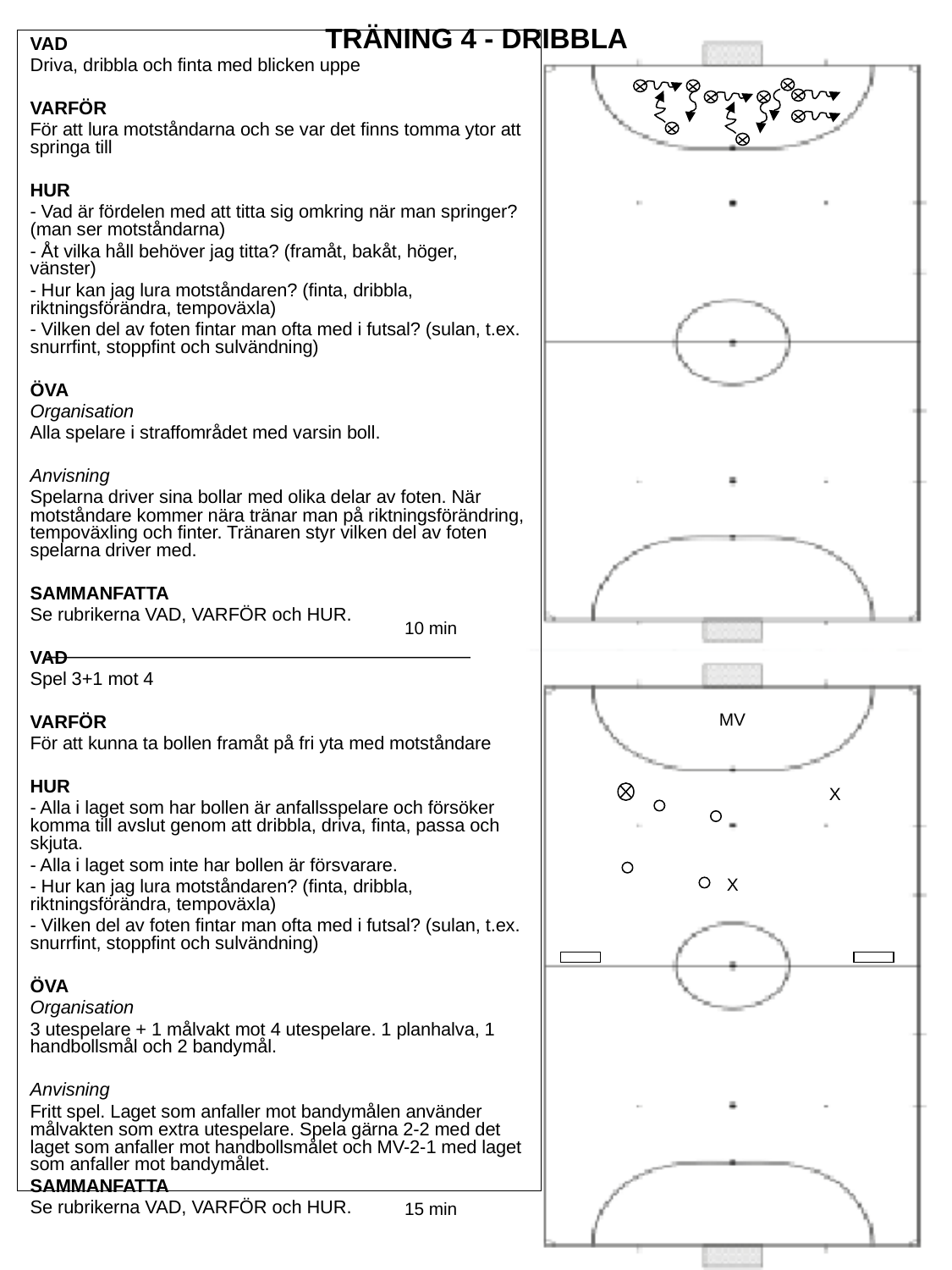

TRÄNING 4 - DRIBBLA
VAD
Driva, dribbla och finta med blicken uppe

VARFÖR
För att lura motståndarna och se var det finns tomma ytor att springa till

HUR
- Vad är fördelen med att titta sig omkring när man springer? (man ser motståndarna)
- Åt vilka håll behöver jag titta? (framåt, bakåt, höger, vänster)
- Hur kan jag lura motståndaren? (finta, dribbla, riktningsförändra, tempoväxla)
- Vilken del av foten fintar man ofta med i futsal? (sulan, t.ex. snurrfint, stoppfint och sulvändning)

ÖVA
Organisation
Alla spelare i straffområdet med varsin boll.

Anvisning
Spelarna driver sina bollar med olika delar av foten. När motståndare kommer nära tränar man på riktningsförändring, tempoväxling och finter. Tränaren styr vilken del av foten spelarna driver med.

SAMMANFATTA
Se rubrikerna VAD, VARFÖR och HUR.

VAD
Spel 3+1 mot 4

VARFÖR
För att kunna ta bollen framåt på fri yta med motståndare

HUR
- Alla i laget som har bollen är anfallsspelare och försöker komma till avslut genom att dribbla, driva, finta, passa och skjuta.
- Alla i laget som inte har bollen är försvarare.
- Hur kan jag lura motståndaren? (finta, dribbla, riktningsförändra, tempoväxla)
- Vilken del av foten fintar man ofta med i futsal? (sulan, t.ex. snurrfint, stoppfint och sulvändning)

ÖVA
Organisation
3 utespelare + 1 målvakt mot 4 utespelare. 1 planhalva, 1 handbollsmål och 2 bandymål.

Anvisning
Fritt spel. Laget som anfaller mot bandymålen använder målvakten som extra utespelare. Spela gärna 2-2 med det laget som anfaller mot handbollsmålet och MV-2-1 med laget som anfaller mot bandymålet.
SAMMANFATTA
Se rubrikerna VAD, VARFÖR och HUR.

10 min

MV
X

X

15 min